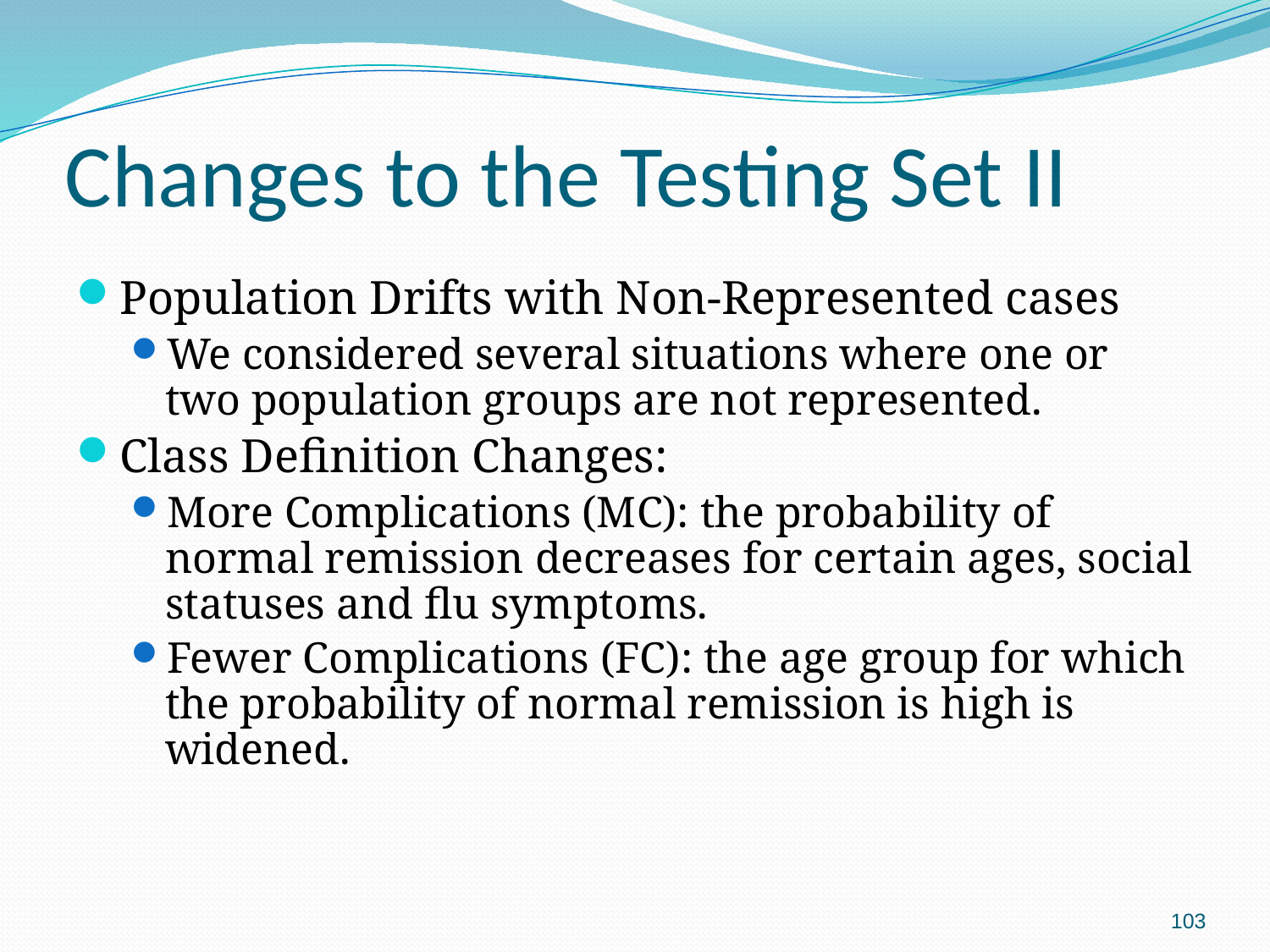

# Changes to the Testing Set II
Population Drifts with Non-Represented cases
We considered several situations where one or two population groups are not represented.
Class Definition Changes:
More Complications (MC): the probability of normal remission decreases for certain ages, social statuses and flu symptoms.
Fewer Complications (FC): the age group for which the probability of normal remission is high is widened.
103